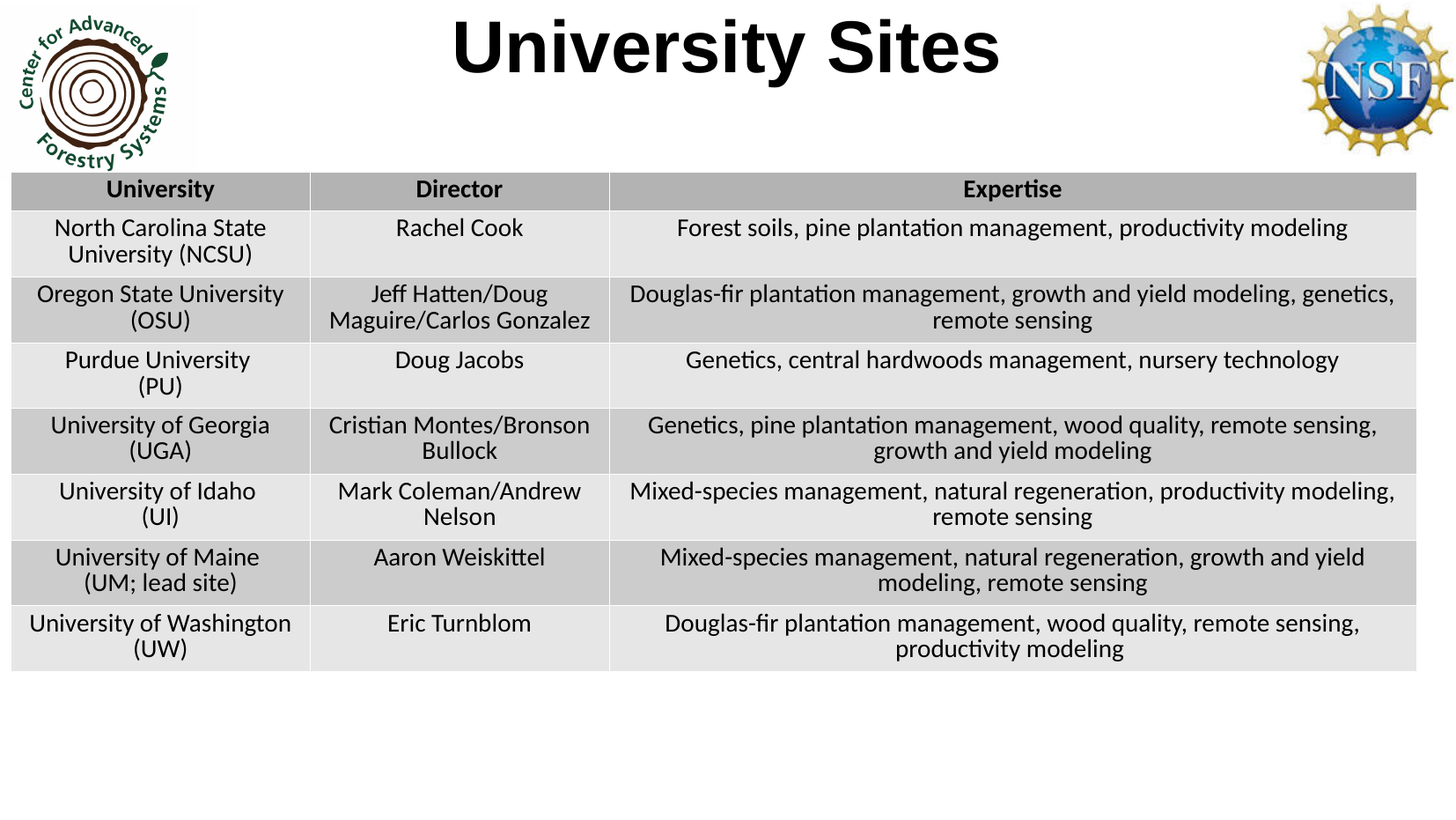

University Sites
| University | Director | Expertise |
| --- | --- | --- |
| North Carolina State University (NCSU) | Rachel Cook | Forest soils, pine plantation management, productivity modeling |
| Oregon State University (OSU) | Jeff Hatten/Doug Maguire/Carlos Gonzalez | Douglas-fir plantation management, growth and yield modeling, genetics, remote sensing |
| Purdue University (PU) | Doug Jacobs | Genetics, central hardwoods management, nursery technology |
| University of Georgia (UGA) | Cristian Montes/Bronson Bullock | Genetics, pine plantation management, wood quality, remote sensing, growth and yield modeling |
| University of Idaho (UI) | Mark Coleman/Andrew Nelson | Mixed-species management, natural regeneration, productivity modeling, remote sensing |
| University of Maine (UM; lead site) | Aaron Weiskittel | Mixed-species management, natural regeneration, growth and yield modeling, remote sensing |
| University of Washington (UW) | Eric Turnblom | Douglas-fir plantation management, wood quality, remote sensing, productivity modeling |